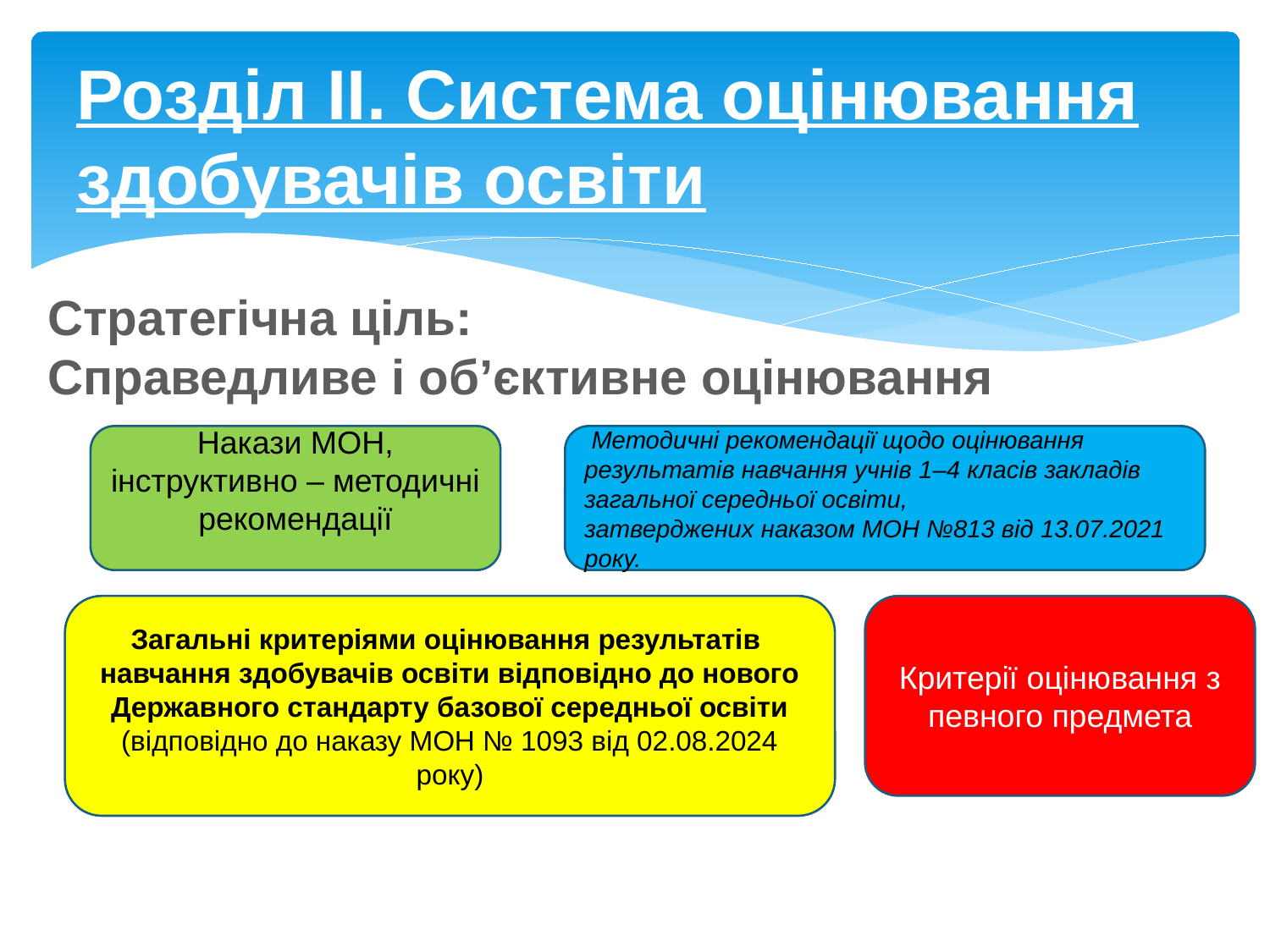

# Розділ ІІ. Система оцінювання здобувачів освіти
Стратегічна ціль:
Справедливе і об’єктивне оцінювання
Накази МОН, інструктивно – методичні рекомендації

 Методичні рекомендації щодо оцінювання результатів навчання учнів 1–4 класів закладів загальної середньої освіти, затверджених наказом МОН №813 від 13.07.2021 року.
Загальні критеріями оцінювання результатів  навчання здобувачів освіти відповідно до нового Державного стандарту базової середньої освіти (відповідно до наказу МОН № 1093 від 02.08.2024 року)
Критерії оцінювання з певного предмета